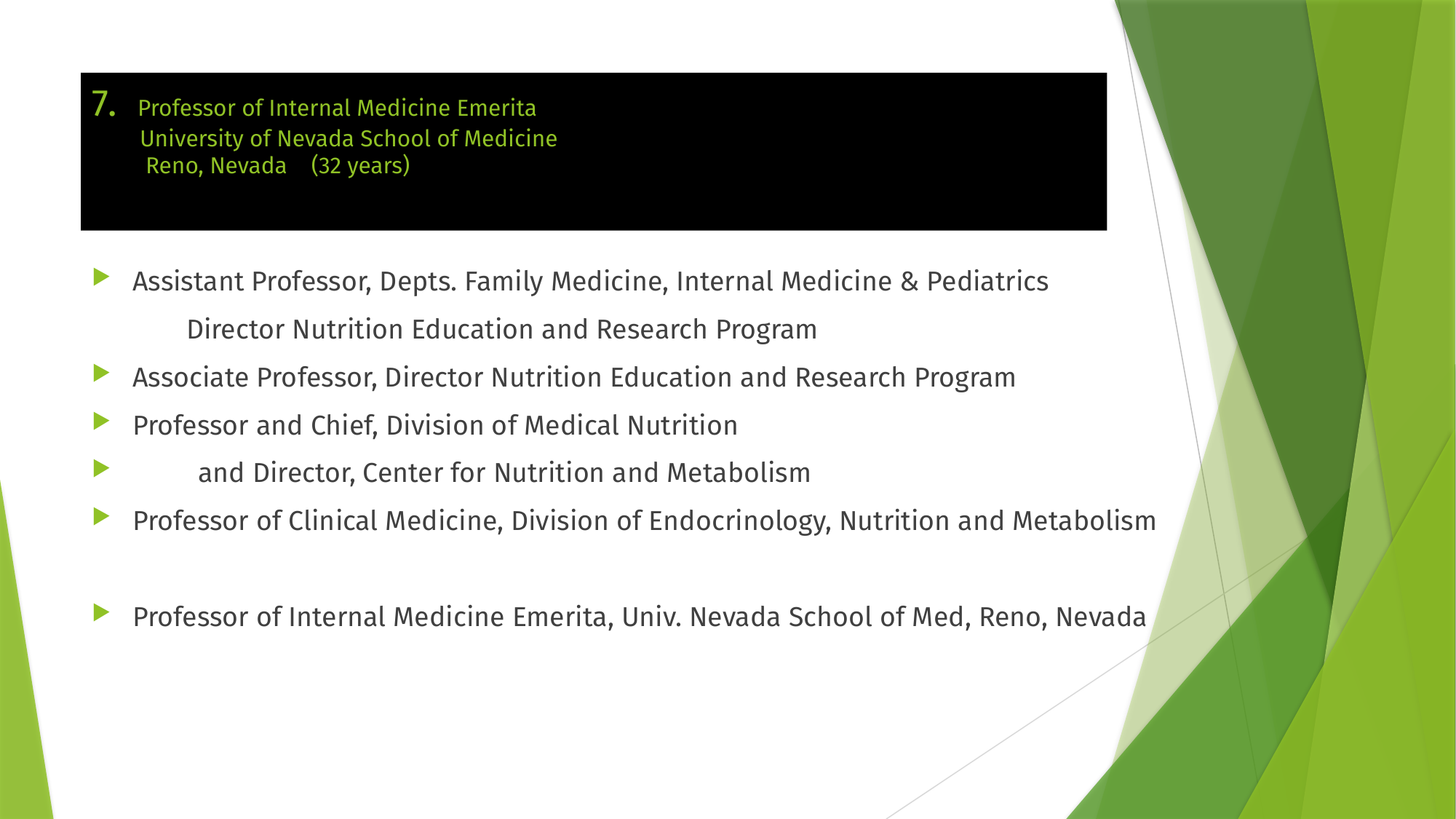

# 7.  Professor of Internal Medicine Emerita University of Nevada School of Medicine Reno, Nevada    (32 years)
Assistant Professor, Depts. Family Medicine, Internal Medicine & Pediatrics
             Director Nutrition Education and Research Program
Associate Professor, Director Nutrition Education and Research Program
Professor and Chief, Division of Medical Nutrition
         and Director, Center for Nutrition and Metabolism
Professor of Clinical Medicine, Division of Endocrinology, Nutrition and Metabolism

Professor of Internal Medicine Emerita, Univ. Nevada School of Med, Reno, Nevada